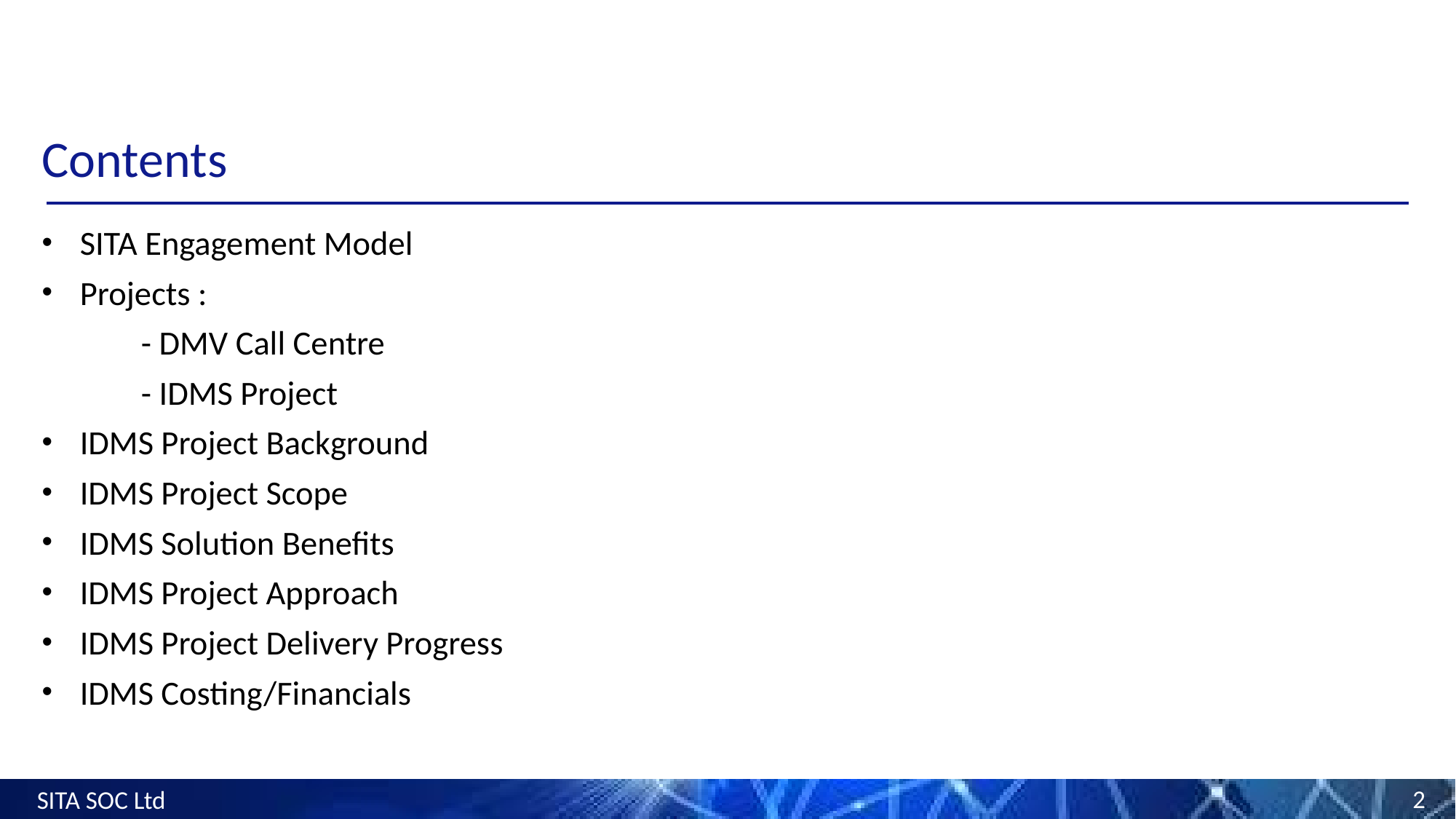

# Contents
SITA Engagement Model
Projects :
             - DMV Call Centre
             - IDMS Project
IDMS Project Background
IDMS Project Scope
IDMS Solution Benefits
IDMS Project Approach
IDMS Project Delivery Progress
IDMS Costing/Financials